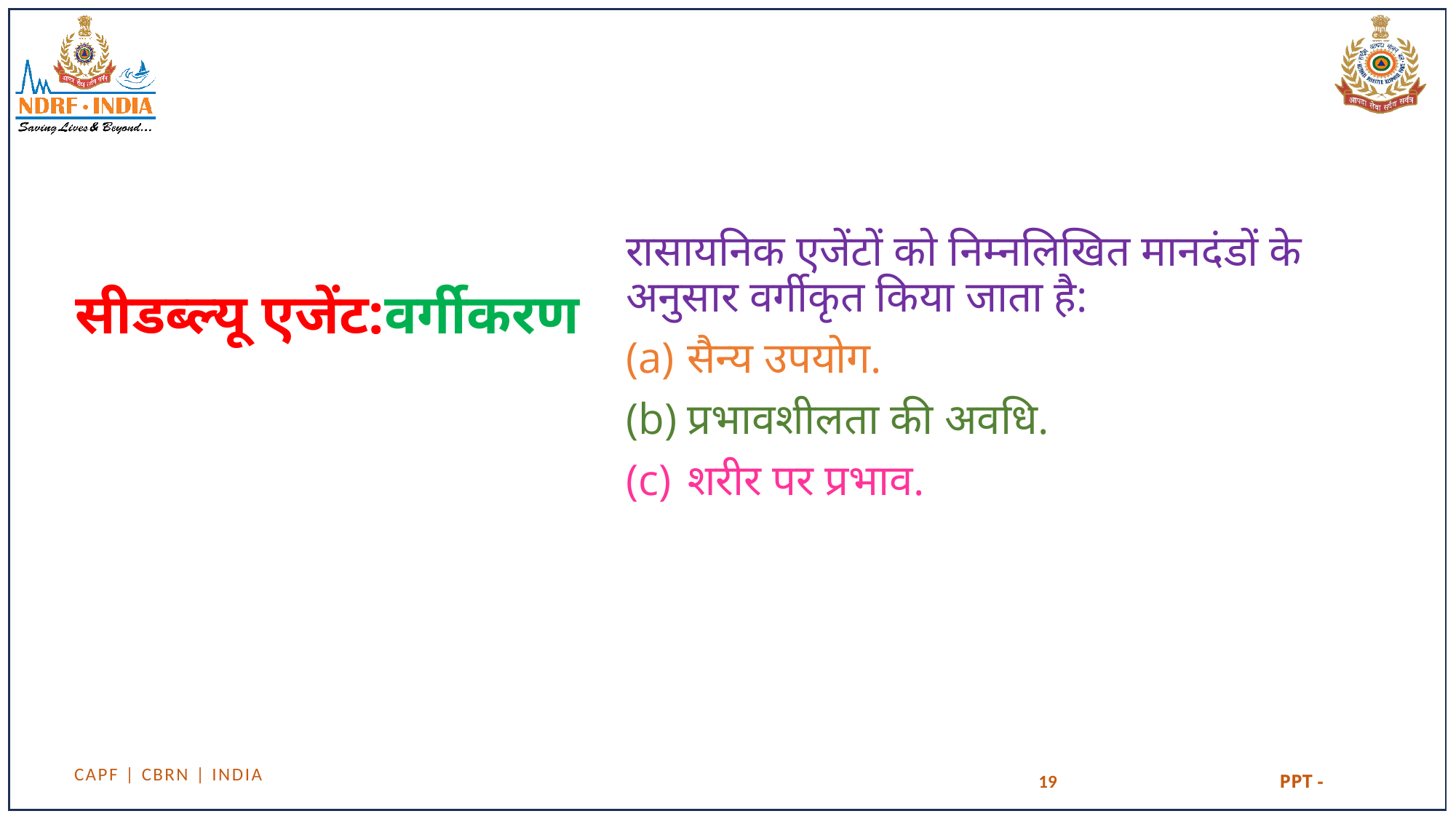

रासायनिक एजेंटों को निम्नलिखित मानदंडों के अनुसार वर्गीकृत किया जाता है:
सैन्य उपयोग.
प्रभावशीलता की अवधि.
शरीर पर प्रभाव.

# सीडब्ल्यू एजेंट:वर्गीकरण

19